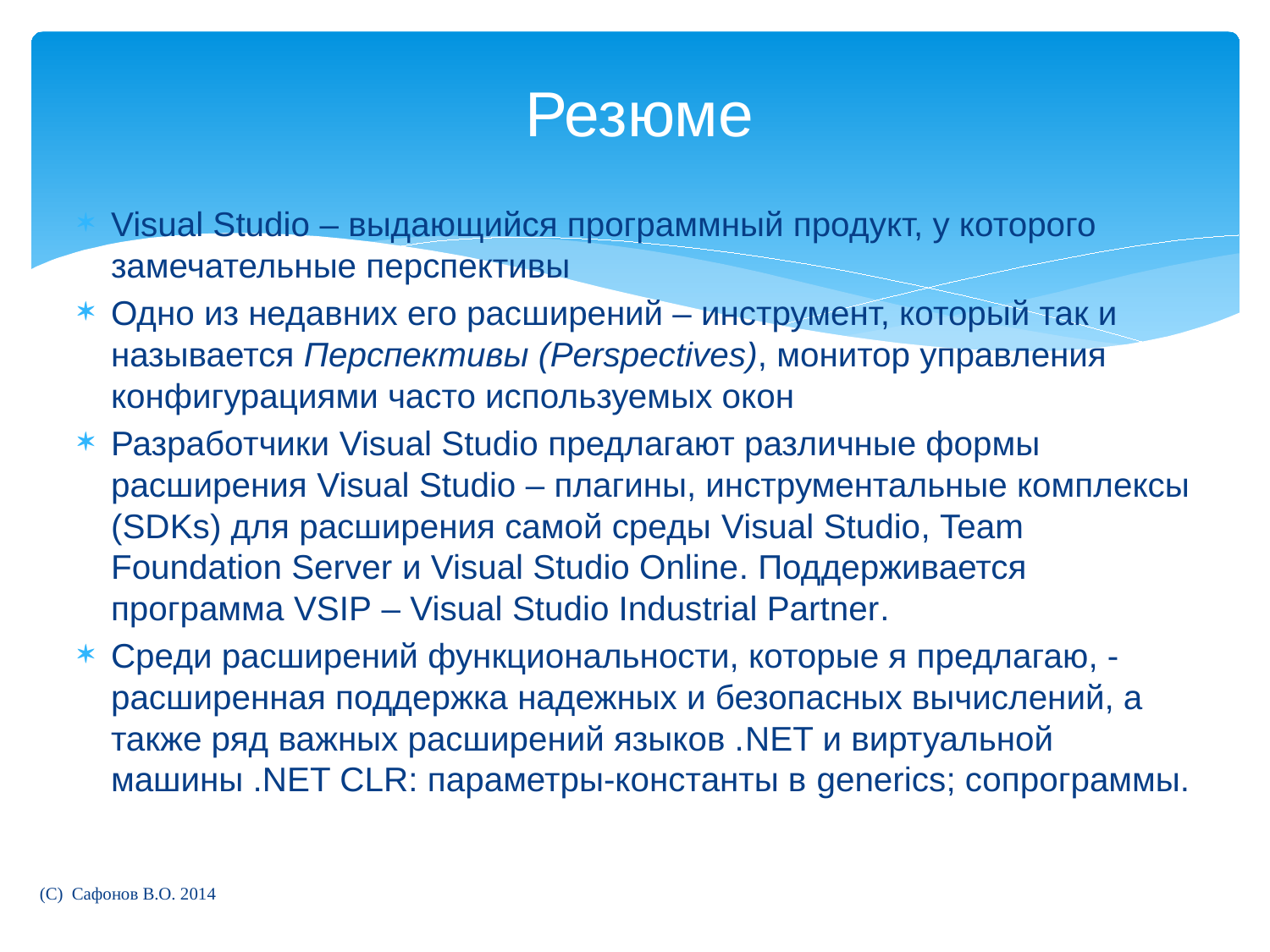

# Резюме
Visual Studio – выдающийся программный продукт, у которого замечательные перспективы
Одно из недавних его расширений – инструмент, который так и называется Перспективы (Perspectives), монитор управления конфигурациями часто используемых окон
Разработчики Visual Studio предлагают различные формы расширения Visual Studio – плагины, инструментальные комплексы (SDKs) для расширения самой среды Visual Studio, Team Foundation Server и Visual Studio Online. Поддерживается программа VSIP – Visual Studio Industrial Partner.
Среди расширений функциональности, которые я предлагаю, - расширенная поддержка надежных и безопасных вычислений, а также ряд важных расширений языков .NET и виртуальной машины .NET CLR: параметры-константы в generics; сопрограммы.
(C)  Сафонов В.О. 2014